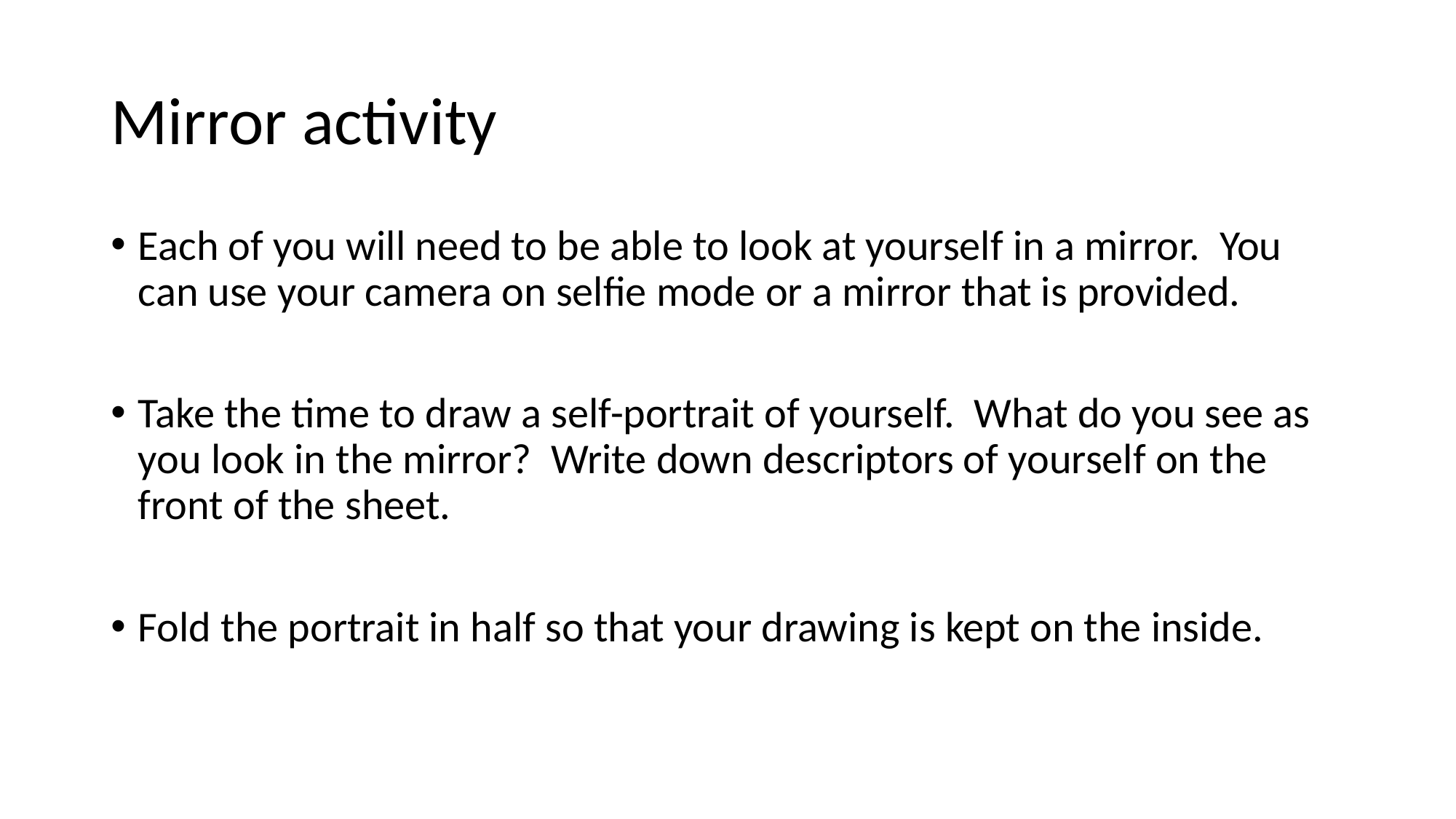

# Mirror activity
Each of you will need to be able to look at yourself in a mirror.  You can use your camera on selfie mode or a mirror that is provided.

Take the time to draw a self-portrait of yourself.  What do you see as you look in the mirror?  Write down descriptors of yourself on the front of the sheet.

Fold the portrait in half so that your drawing is kept on the inside.